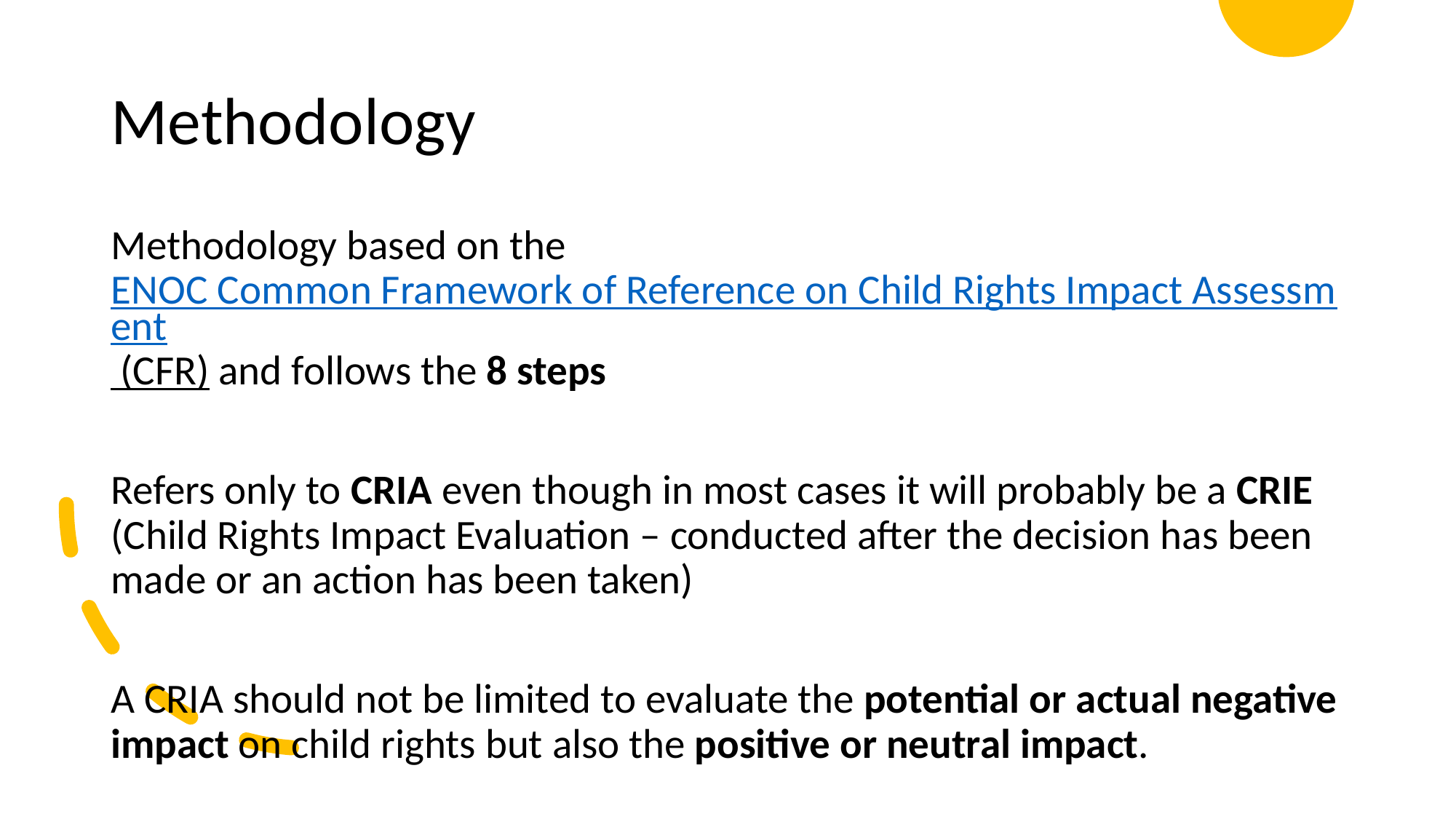

# Methodology
Methodology based on the ENOC Common Framework of Reference on Child Rights Impact Assessment (CFR) and follows the 8 steps

Refers only to CRIA even though in most cases it will probably be a CRIE (Child Rights Impact Evaluation – conducted after the decision has been made or an action has been taken)

A CRIA should not be limited to evaluate the potential or actual negative impact on child rights but also the positive or neutral impact.